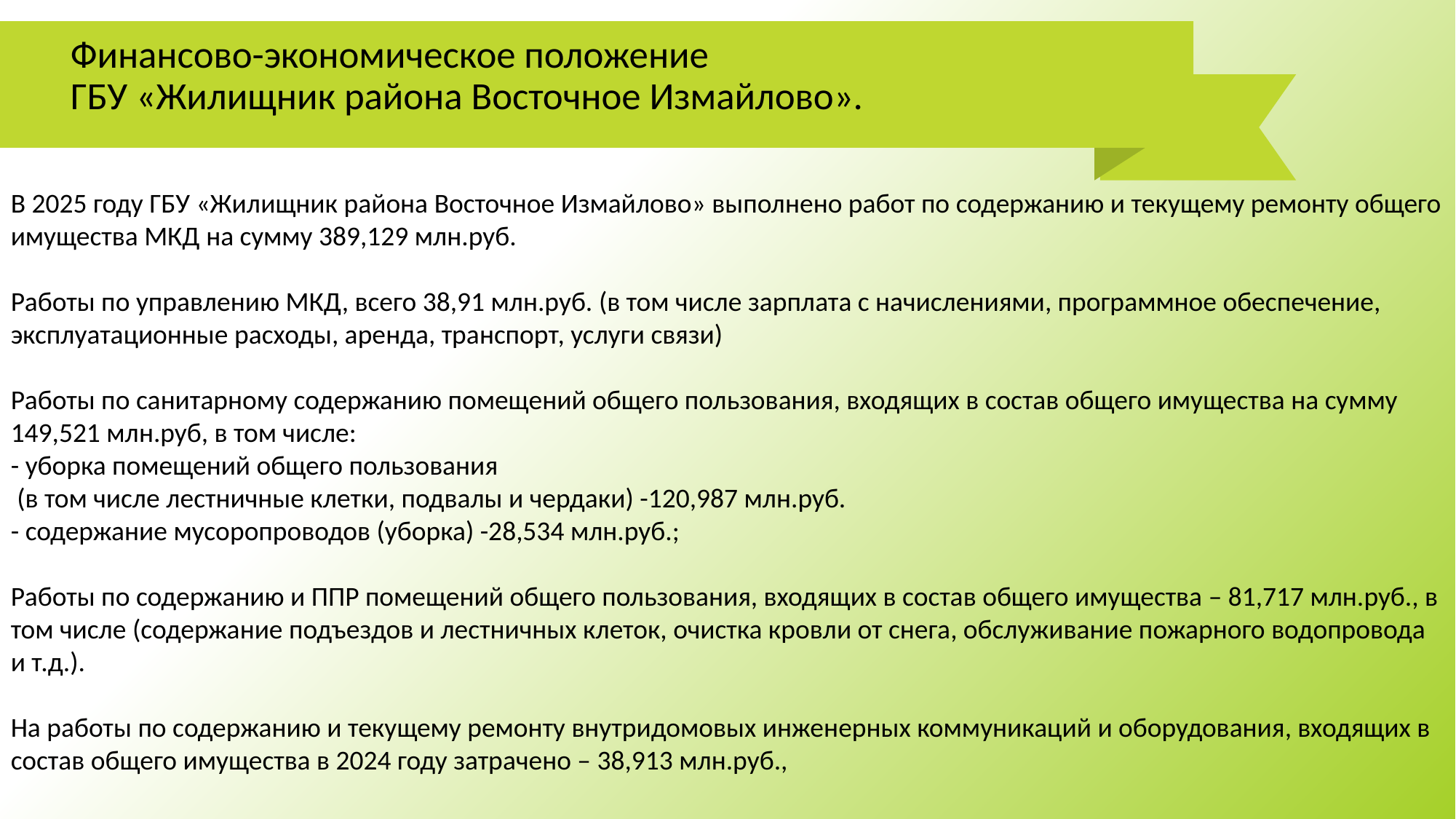

# Финансово-экономическое положение ГБУ «Жилищник района Восточное Измайлово».

В 2025 году ГБУ «Жилищник района Восточное Измайлово» выполнено работ по содержанию и текущему ремонту общего имущества МКД на сумму 389,129 млн.руб.

Работы по управлению МКД, всего 38,91 млн.руб. (в том числе зарплата с начислениями, программное обеспечение, эксплуатационные расходы, аренда, транспорт, услуги связи)

Работы по санитарному содержанию помещений общего пользования, входящих в состав общего имущества на сумму 149,521 млн.руб, в том числе:
- уборка помещений общего пользования
 (в том числе лестничные клетки, подвалы и чердаки) -120,987 млн.руб.
- содержание мусоропроводов (уборка) -28,534 млн.руб.;

Работы по содержанию и ППР помещений общего пользования, входящих в состав общего имущества – 81,717 млн.руб., в том числе (содержание подъездов и лестничных клеток, очистка кровли от снега, обслуживание пожарного водопровода и т.д.).

На работы по содержанию и текущему ремонту внутридомовых инженерных коммуникаций и оборудования, входящих в состав общего имущества в 2024 году затрачено – 38,913 млн.руб.,